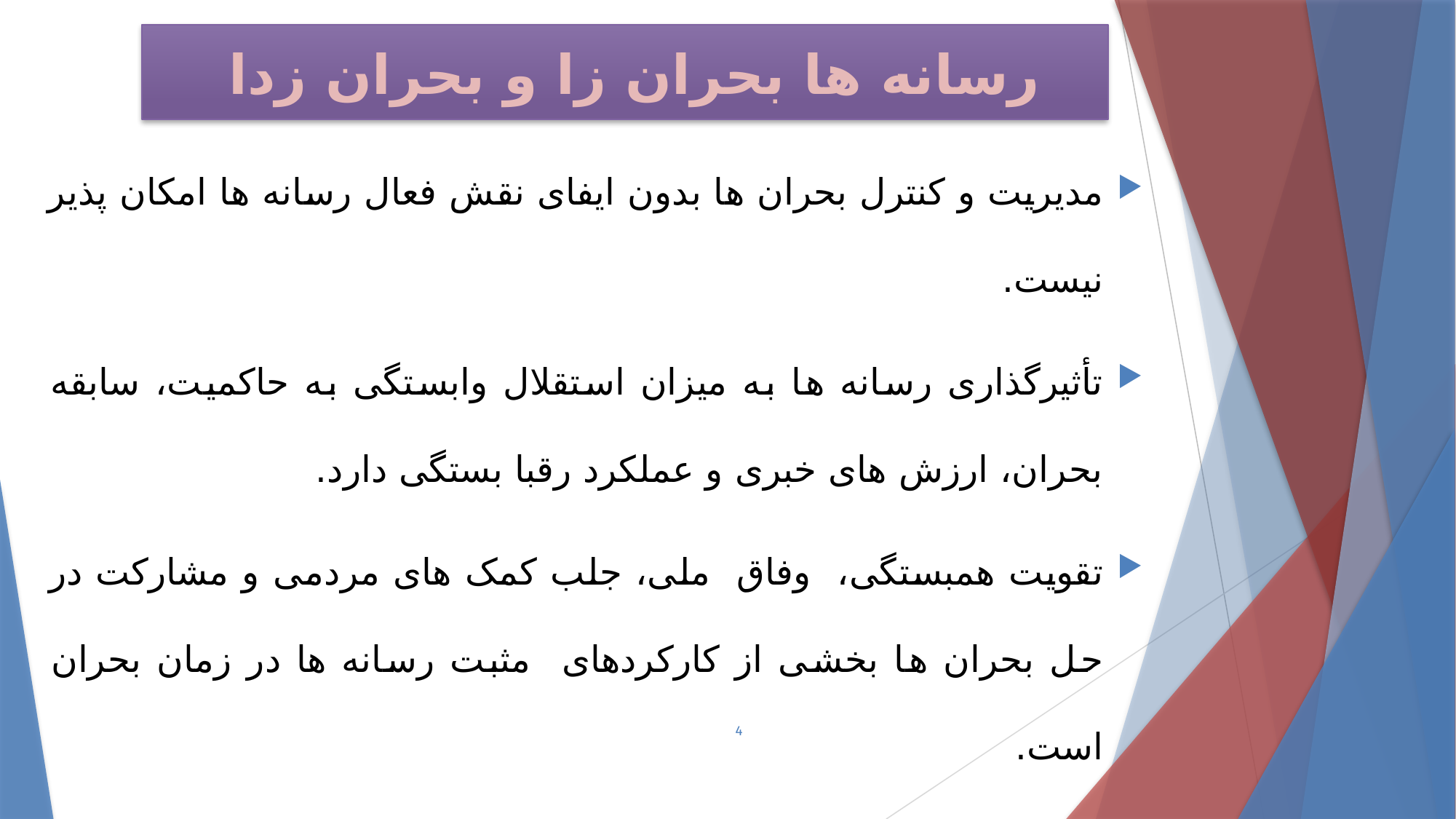

رسانه ها بحران زا و بحران زدا
مدیریت و کنترل بحران ها بدون ایفای نقش فعال رسانه ها امکان پذیر نیست.
تأثیرگذاری رسانه ها به میزان استقلال وابستگی به حاکمیت، سابقه بحران، ارزش های خبری و عملکرد رقبا بستگی دارد.
تقویت همبستگی،  وفاق  ملی، جلب کمک های مردمی و مشارکت در حل بحران ها بخشی از کارکردهای  مثبت رسانه ها در زمان بحران است.
نقش آموزش رسانه ها در مرحله پیش از بحران (با کارکردهای نظارت بر محیط و تفسیر، شناسایی بحران های بالقوه و در حال شکل گیری و گوشزد به مسئولان)
4